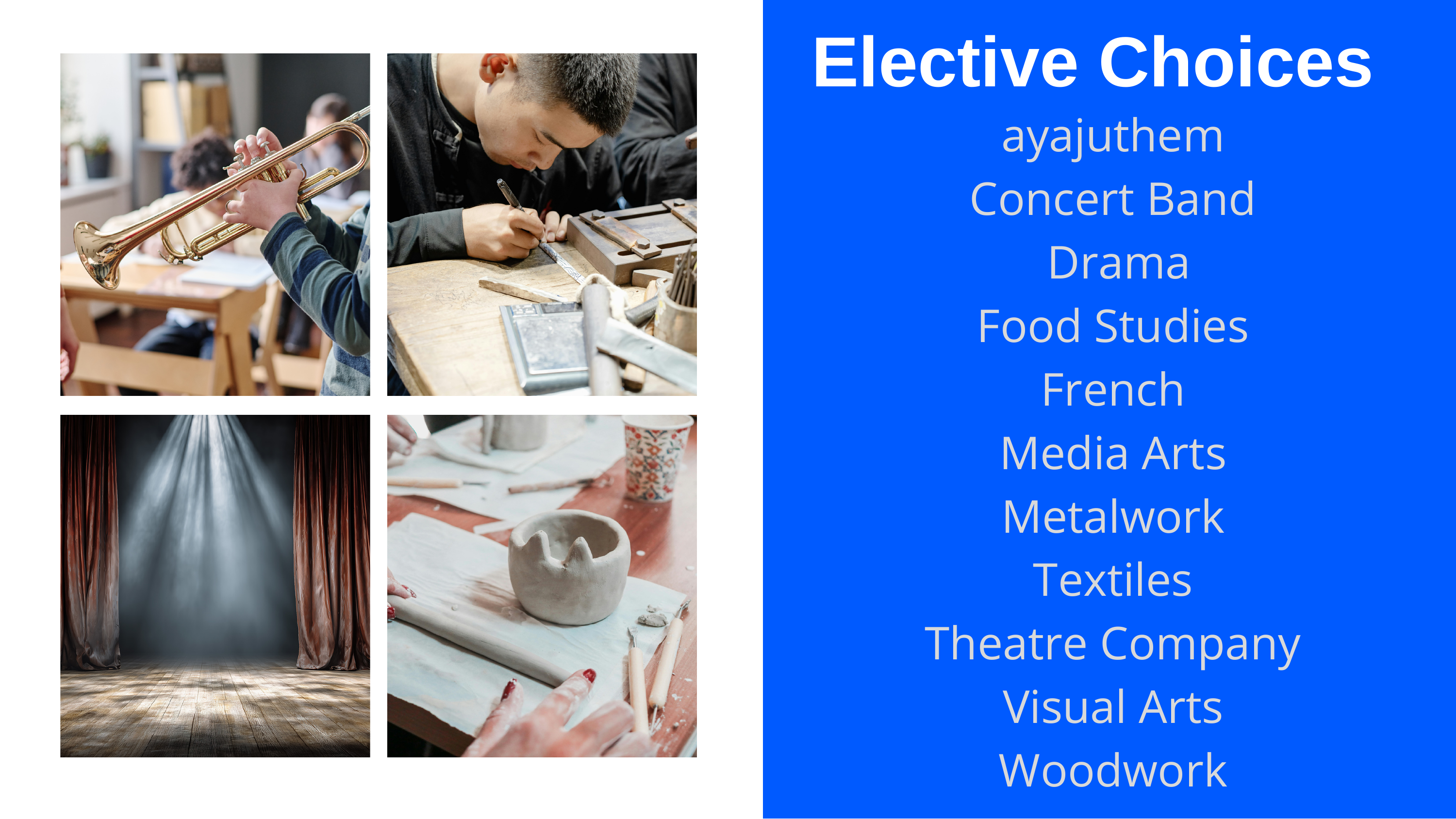

Elective Choices

ayajuthem
Concert Band
Drama
Food Studies
French
Media Arts
Metalwork
Textiles
Theatre Company
Visual Arts
Woodwork